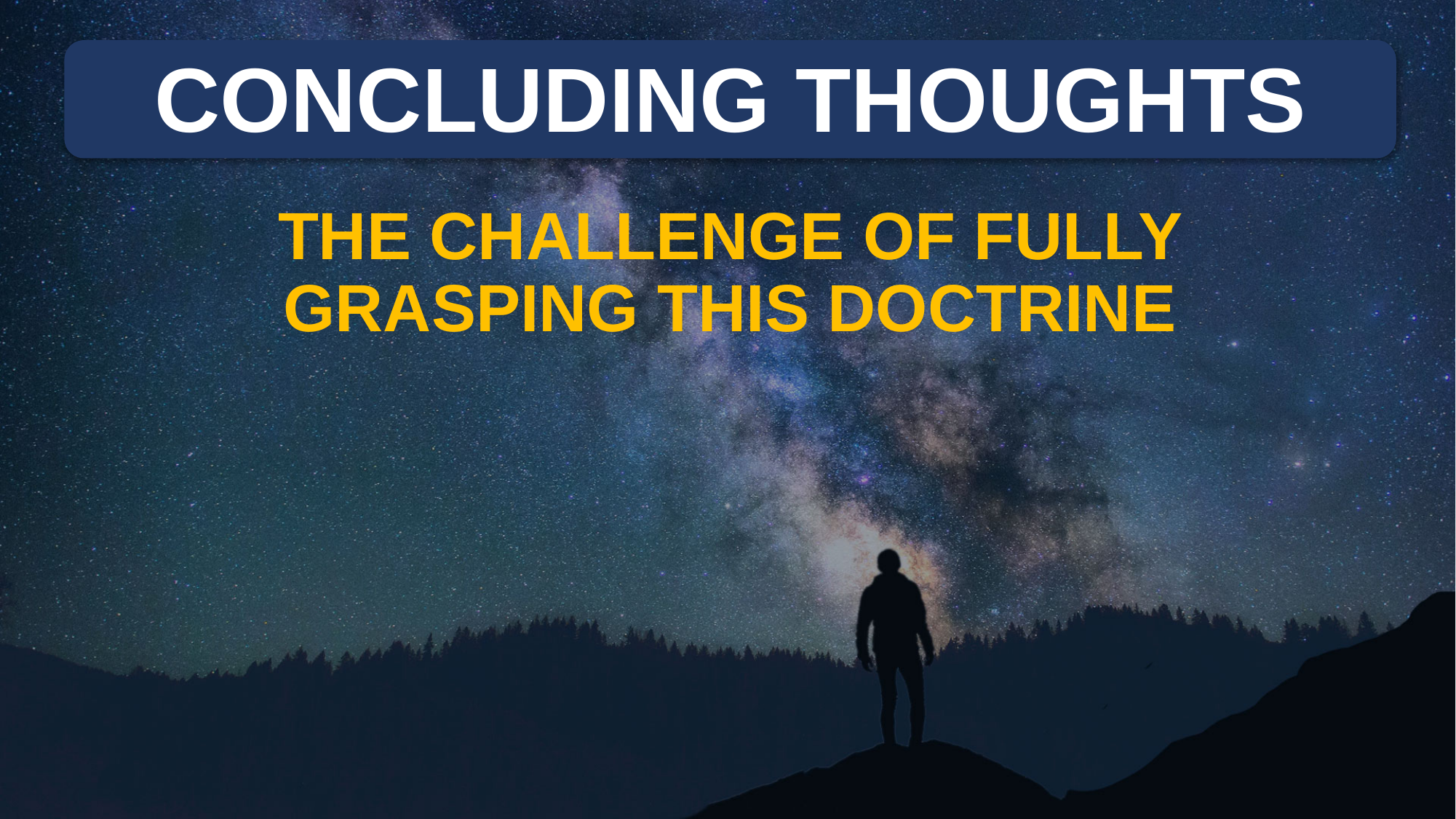

# CONCLUDING THOUGHTS
THE CHALLENGE OF FULLY GRASPING THIS DOCTRINE